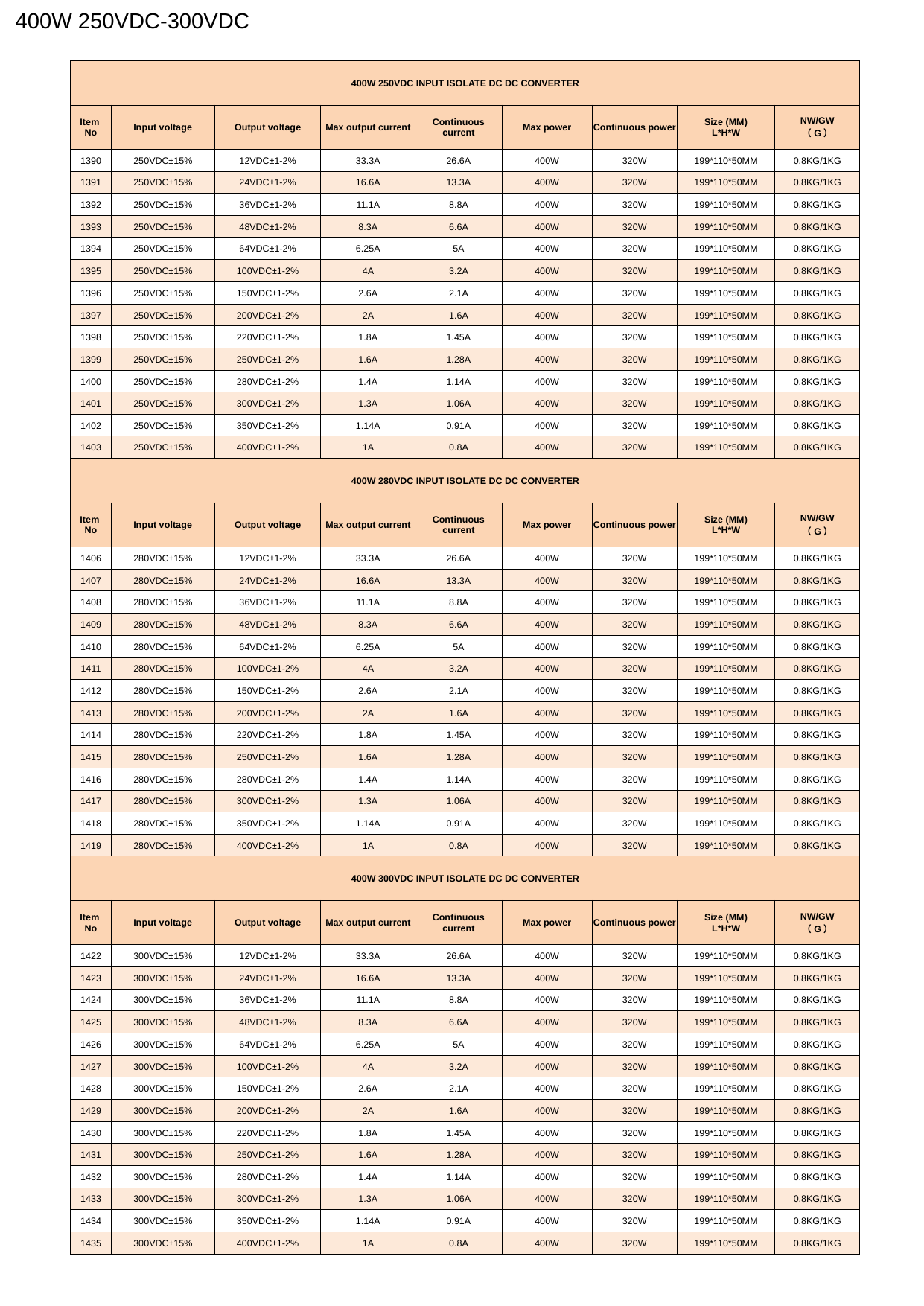

400W 250VDC-300VDC
| 400W 250VDC INPUT ISOLATE DC DC CONVERTER |  |  |  |  |  |  |  |  |
| --- | --- | --- | --- | --- | --- | --- | --- | --- |
| Item No | Input voltage | Output voltage | Max output current | Continuous current | Max power | Continuous power | Size (MM) L\*H\*W | NW/GW （G） |
| 1390 | 250VDC±15% | 12VDC±1-2% | 33.3A | 26.6A | 400W | 320W | 199\*110\*50MM | 0.8KG/1KG |
| 1391 | 250VDC±15% | 24VDC±1-2% | 16.6A | 13.3A | 400W | 320W | 199\*110\*50MM | 0.8KG/1KG |
| 1392 | 250VDC±15% | 36VDC±1-2% | 11.1A | 8.8A | 400W | 320W | 199\*110\*50MM | 0.8KG/1KG |
| 1393 | 250VDC±15% | 48VDC±1-2% | 8.3A | 6.6A | 400W | 320W | 199\*110\*50MM | 0.8KG/1KG |
| 1394 | 250VDC±15% | 64VDC±1-2% | 6.25A | 5A | 400W | 320W | 199\*110\*50MM | 0.8KG/1KG |
| 1395 | 250VDC±15% | 100VDC±1-2% | 4A | 3.2A | 400W | 320W | 199\*110\*50MM | 0.8KG/1KG |
| 1396 | 250VDC±15% | 150VDC±1-2% | 2.6A | 2.1A | 400W | 320W | 199\*110\*50MM | 0.8KG/1KG |
| 1397 | 250VDC±15% | 200VDC±1-2% | 2A | 1.6A | 400W | 320W | 199\*110\*50MM | 0.8KG/1KG |
| 1398 | 250VDC±15% | 220VDC±1-2% | 1.8A | 1.45A | 400W | 320W | 199\*110\*50MM | 0.8KG/1KG |
| 1399 | 250VDC±15% | 250VDC±1-2% | 1.6A | 1.28A | 400W | 320W | 199\*110\*50MM | 0.8KG/1KG |
| 1400 | 250VDC±15% | 280VDC±1-2% | 1.4A | 1.14A | 400W | 320W | 199\*110\*50MM | 0.8KG/1KG |
| 1401 | 250VDC±15% | 300VDC±1-2% | 1.3A | 1.06A | 400W | 320W | 199\*110\*50MM | 0.8KG/1KG |
| 1402 | 250VDC±15% | 350VDC±1-2% | 1.14A | 0.91A | 400W | 320W | 199\*110\*50MM | 0.8KG/1KG |
| 1403 | 250VDC±15% | 400VDC±1-2% | 1A | 0.8A | 400W | 320W | 199\*110\*50MM | 0.8KG/1KG |
| 400W 280VDC INPUT ISOLATE DC DC CONVERTER |  |  |  |  |  |  |  |  |
| Item No | Input voltage | Output voltage | Max output current | Continuous current | Max power | Continuous power | Size (MM) L\*H\*W | NW/GW （G） |
| 1406 | 280VDC±15% | 12VDC±1-2% | 33.3A | 26.6A | 400W | 320W | 199\*110\*50MM | 0.8KG/1KG |
| 1407 | 280VDC±15% | 24VDC±1-2% | 16.6A | 13.3A | 400W | 320W | 199\*110\*50MM | 0.8KG/1KG |
| 1408 | 280VDC±15% | 36VDC±1-2% | 11.1A | 8.8A | 400W | 320W | 199\*110\*50MM | 0.8KG/1KG |
| 1409 | 280VDC±15% | 48VDC±1-2% | 8.3A | 6.6A | 400W | 320W | 199\*110\*50MM | 0.8KG/1KG |
| 1410 | 280VDC±15% | 64VDC±1-2% | 6.25A | 5A | 400W | 320W | 199\*110\*50MM | 0.8KG/1KG |
| 1411 | 280VDC±15% | 100VDC±1-2% | 4A | 3.2A | 400W | 320W | 199\*110\*50MM | 0.8KG/1KG |
| 1412 | 280VDC±15% | 150VDC±1-2% | 2.6A | 2.1A | 400W | 320W | 199\*110\*50MM | 0.8KG/1KG |
| 1413 | 280VDC±15% | 200VDC±1-2% | 2A | 1.6A | 400W | 320W | 199\*110\*50MM | 0.8KG/1KG |
| 1414 | 280VDC±15% | 220VDC±1-2% | 1.8A | 1.45A | 400W | 320W | 199\*110\*50MM | 0.8KG/1KG |
| 1415 | 280VDC±15% | 250VDC±1-2% | 1.6A | 1.28A | 400W | 320W | 199\*110\*50MM | 0.8KG/1KG |
| 1416 | 280VDC±15% | 280VDC±1-2% | 1.4A | 1.14A | 400W | 320W | 199\*110\*50MM | 0.8KG/1KG |
| 1417 | 280VDC±15% | 300VDC±1-2% | 1.3A | 1.06A | 400W | 320W | 199\*110\*50MM | 0.8KG/1KG |
| 1418 | 280VDC±15% | 350VDC±1-2% | 1.14A | 0.91A | 400W | 320W | 199\*110\*50MM | 0.8KG/1KG |
| 1419 | 280VDC±15% | 400VDC±1-2% | 1A | 0.8A | 400W | 320W | 199\*110\*50MM | 0.8KG/1KG |
| 400W 300VDC INPUT ISOLATE DC DC CONVERTER |  |  |  |  |  |  |  |  |
| Item No | Input voltage | Output voltage | Max output current | Continuous current | Max power | Continuous power | Size (MM) L\*H\*W | NW/GW （G） |
| 1422 | 300VDC±15% | 12VDC±1-2% | 33.3A | 26.6A | 400W | 320W | 199\*110\*50MM | 0.8KG/1KG |
| 1423 | 300VDC±15% | 24VDC±1-2% | 16.6A | 13.3A | 400W | 320W | 199\*110\*50MM | 0.8KG/1KG |
| 1424 | 300VDC±15% | 36VDC±1-2% | 11.1A | 8.8A | 400W | 320W | 199\*110\*50MM | 0.8KG/1KG |
| 1425 | 300VDC±15% | 48VDC±1-2% | 8.3A | 6.6A | 400W | 320W | 199\*110\*50MM | 0.8KG/1KG |
| 1426 | 300VDC±15% | 64VDC±1-2% | 6.25A | 5A | 400W | 320W | 199\*110\*50MM | 0.8KG/1KG |
| 1427 | 300VDC±15% | 100VDC±1-2% | 4A | 3.2A | 400W | 320W | 199\*110\*50MM | 0.8KG/1KG |
| 1428 | 300VDC±15% | 150VDC±1-2% | 2.6A | 2.1A | 400W | 320W | 199\*110\*50MM | 0.8KG/1KG |
| 1429 | 300VDC±15% | 200VDC±1-2% | 2A | 1.6A | 400W | 320W | 199\*110\*50MM | 0.8KG/1KG |
| 1430 | 300VDC±15% | 220VDC±1-2% | 1.8A | 1.45A | 400W | 320W | 199\*110\*50MM | 0.8KG/1KG |
| 1431 | 300VDC±15% | 250VDC±1-2% | 1.6A | 1.28A | 400W | 320W | 199\*110\*50MM | 0.8KG/1KG |
| 1432 | 300VDC±15% | 280VDC±1-2% | 1.4A | 1.14A | 400W | 320W | 199\*110\*50MM | 0.8KG/1KG |
| 1433 | 300VDC±15% | 300VDC±1-2% | 1.3A | 1.06A | 400W | 320W | 199\*110\*50MM | 0.8KG/1KG |
| 1434 | 300VDC±15% | 350VDC±1-2% | 1.14A | 0.91A | 400W | 320W | 199\*110\*50MM | 0.8KG/1KG |
| 1435 | 300VDC±15% | 400VDC±1-2% | 1A | 0.8A | 400W | 320W | 199\*110\*50MM | 0.8KG/1KG |
41